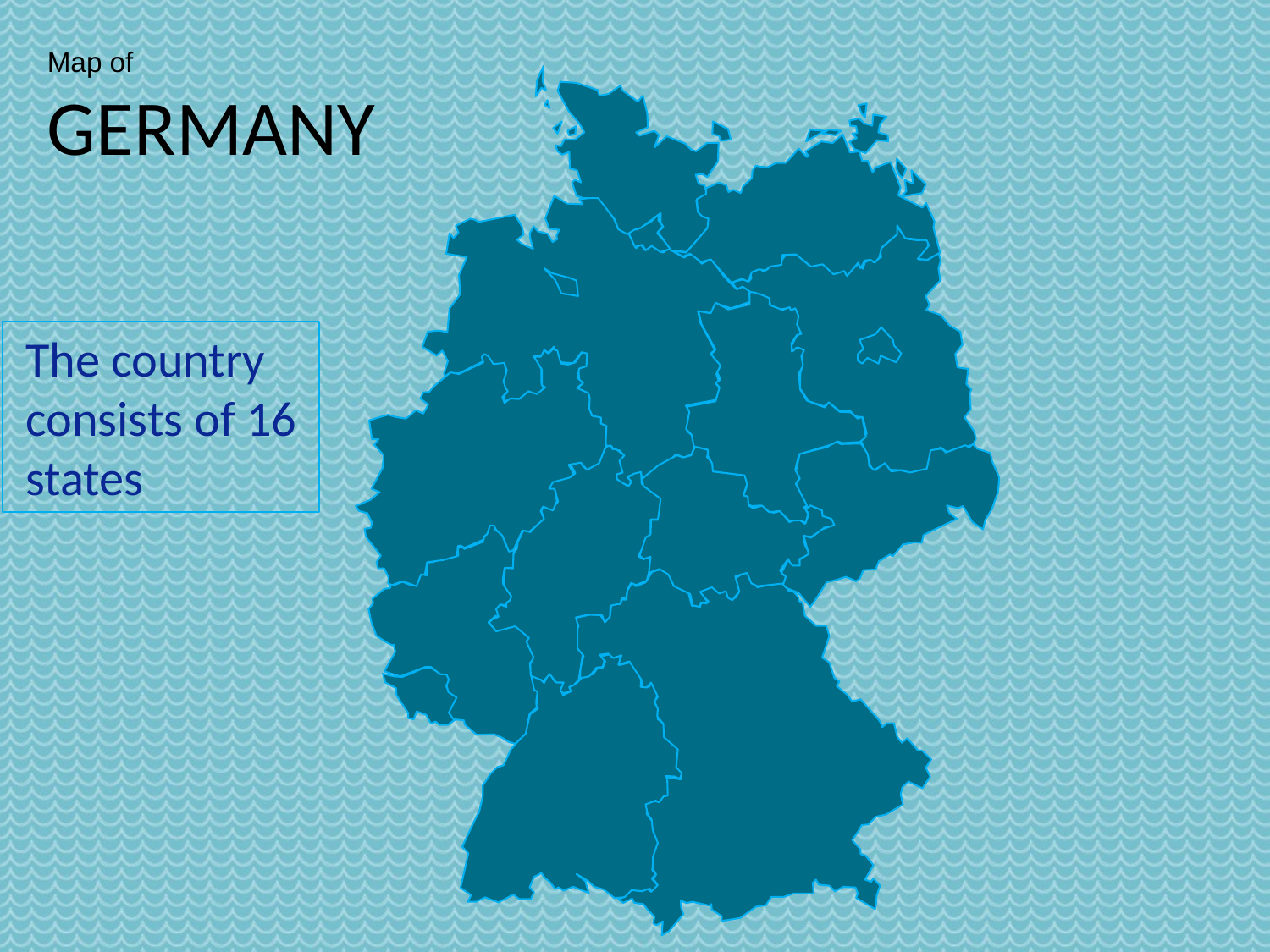

Map of
GERMANY

The country consists of 16 states